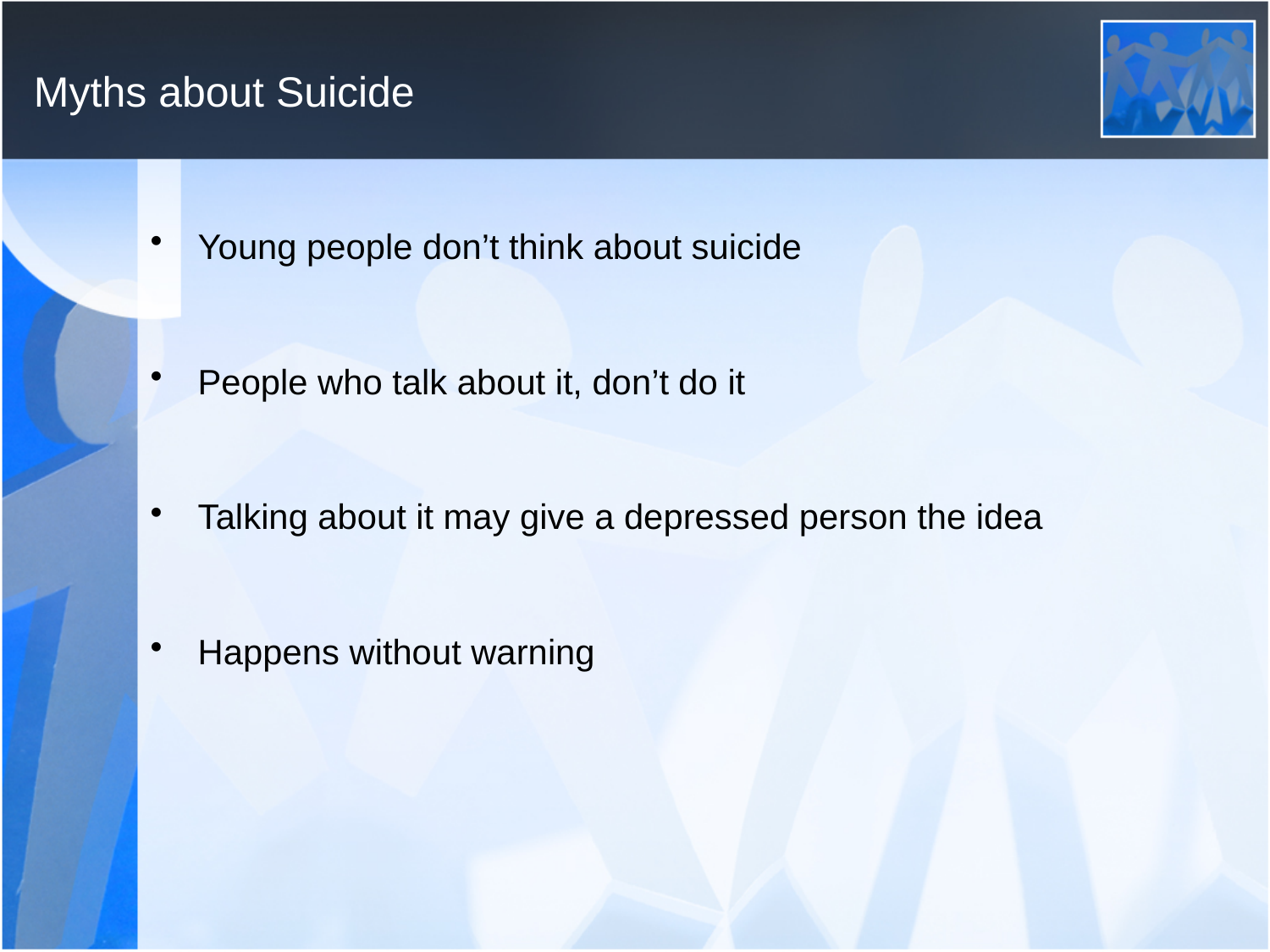

# Myths about Suicide
Young people don’t think about suicide

People who talk about it, don’t do it

Talking about it may give a depressed person the idea

Happens without warning